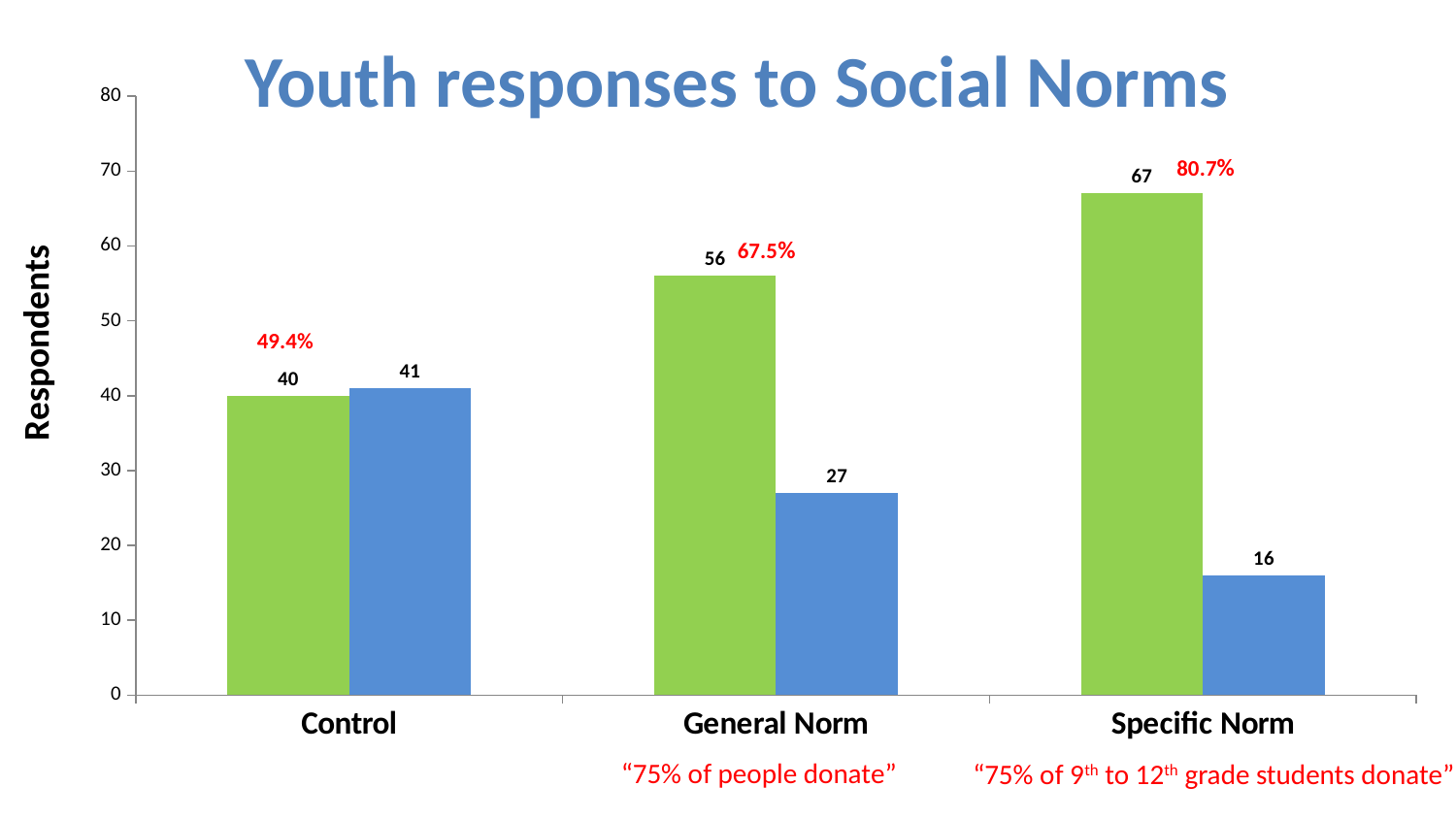

Youth responses to Social Norms

### Chart

| Category | Donation | No Donation |
|---|---|---|
| Control | 40.0 | 41.0 |
| General Norm | 56.0 | 27.0 |
| Specific Norm | 67.0 | 16.0 |
80.7%
67.5%
Respondents
49.4%
“75% of people donate”
“75% of 9th to 12th grade students donate”